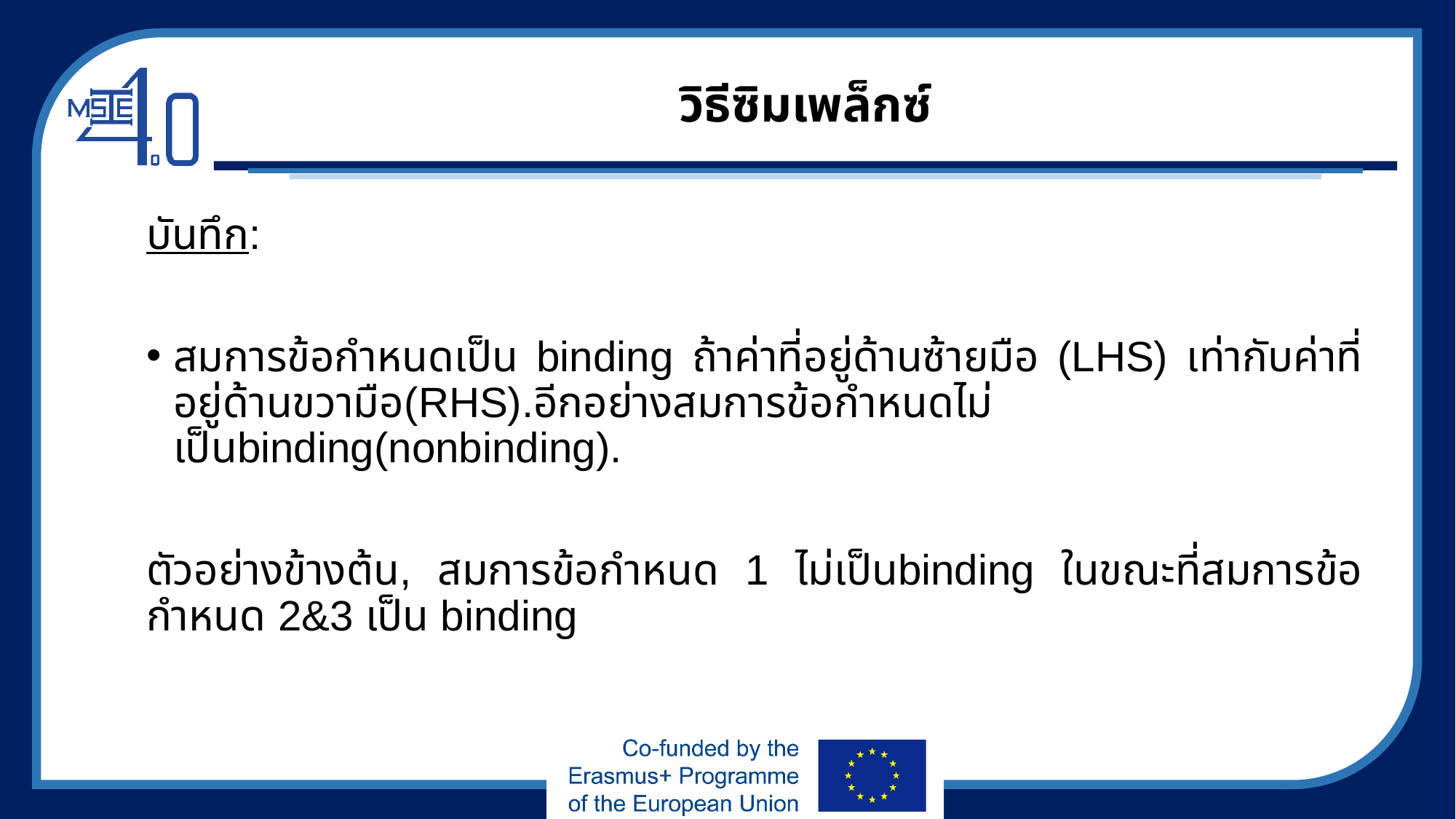

# วิธีซิมเพล็กซ์
บันทึก:

สมการข้อกำหนดเป็น binding ถ้าค่าที่อยู่ด้านซ้ายมือ (LHS) เท่ากับค่าที่อยู่ด้านขวามือ(RHS).อีกอย่างสมการข้อกำหนดไม่เป็นbinding(nonbinding).

ตัวอย่างข้างต้น, สมการข้อกำหนด 1 ไม่เป็นbinding ในขณะที่สมการข้อกำหนด 2&3 เป็น binding